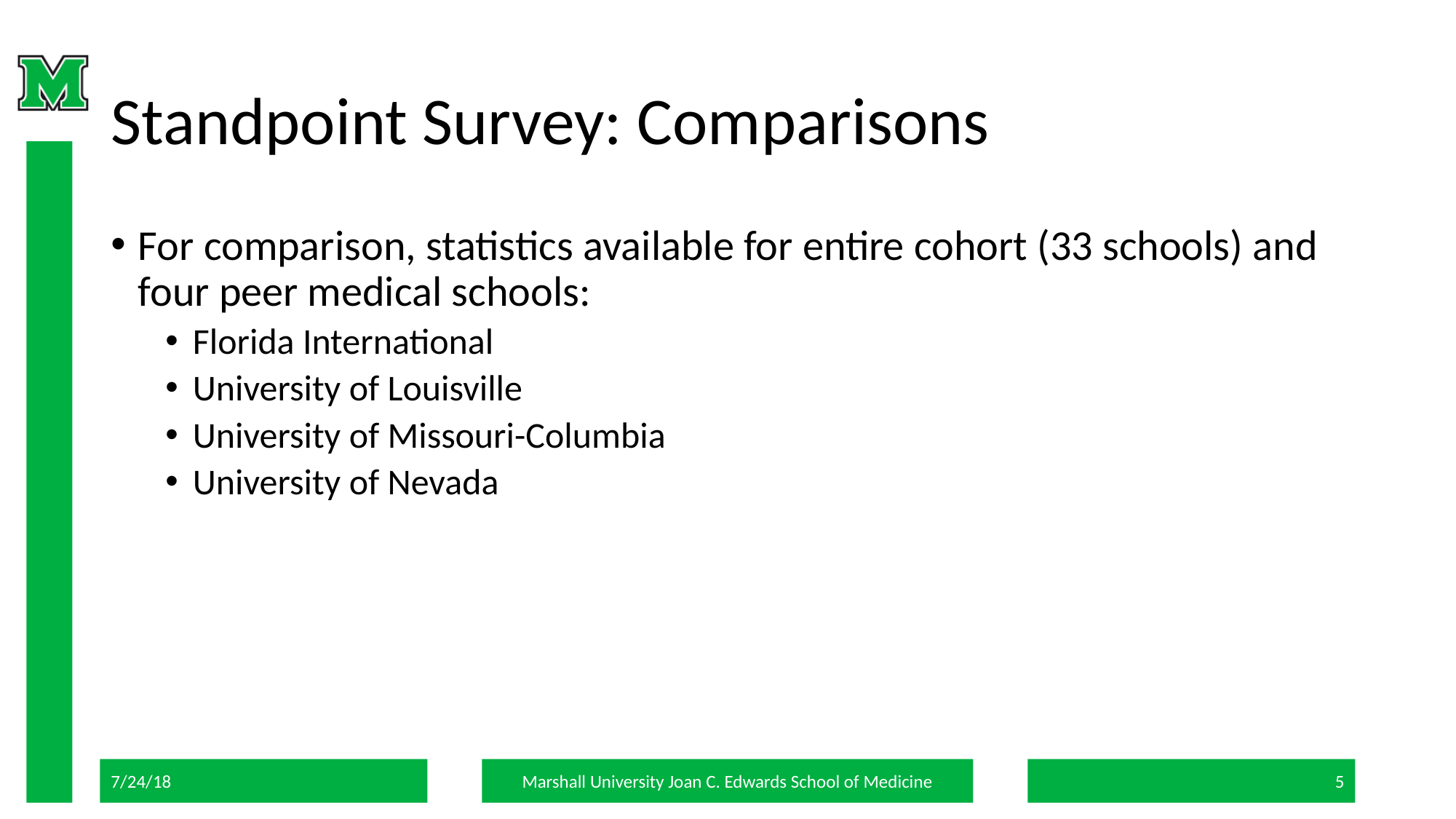

# Standpoint Survey: Comparisons
For comparison, statistics available for entire cohort (33 schools) and four peer medical schools:
Florida International
University of Louisville
University of Missouri-Columbia
University of Nevada

7/24/18
Marshall University Joan C. Edwards School of Medicine
5